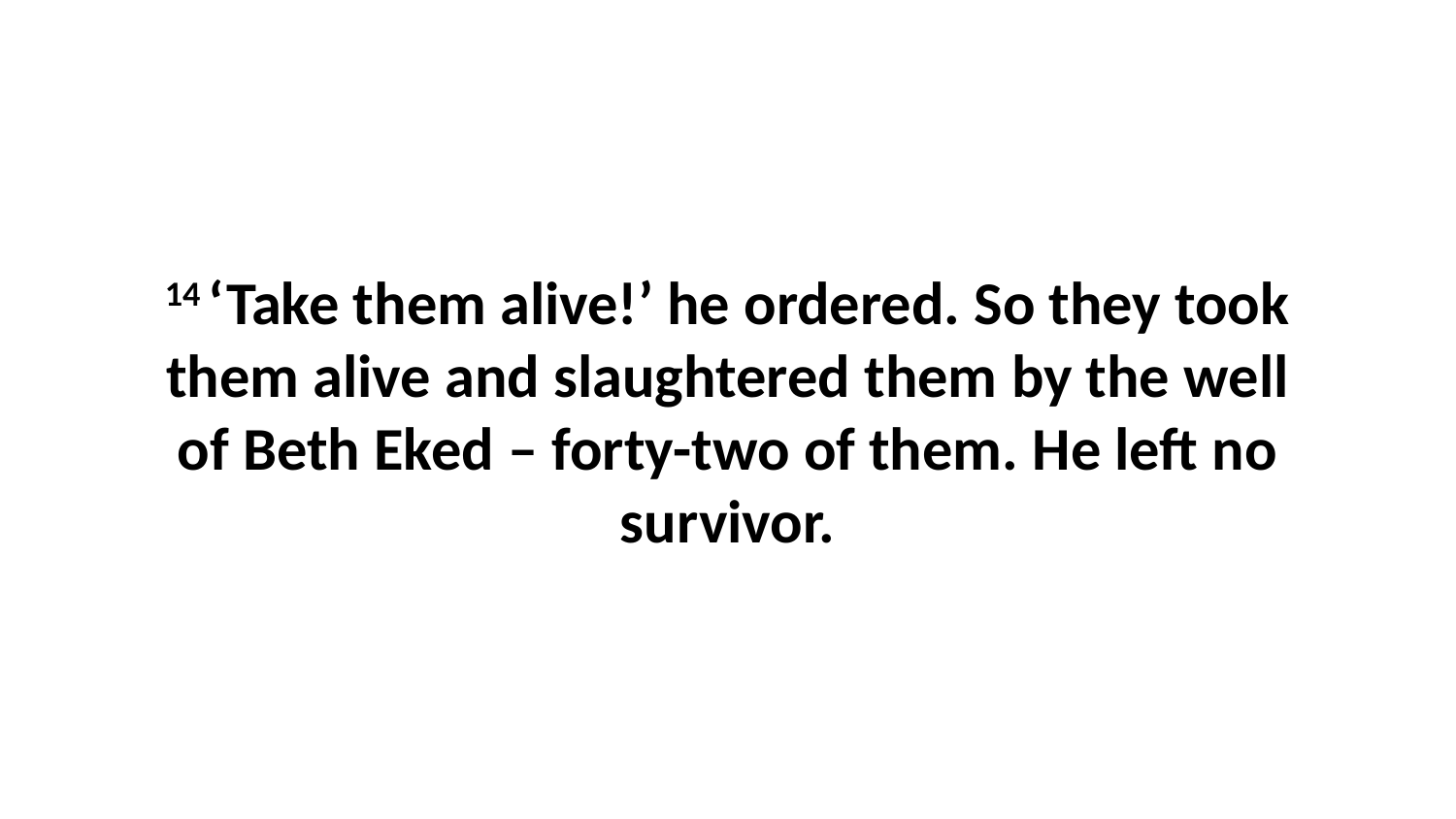

14 ‘Take them alive!’ he ordered. So they took them alive and slaughtered them by the well of Beth Eked – forty-two of them. He left no survivor.